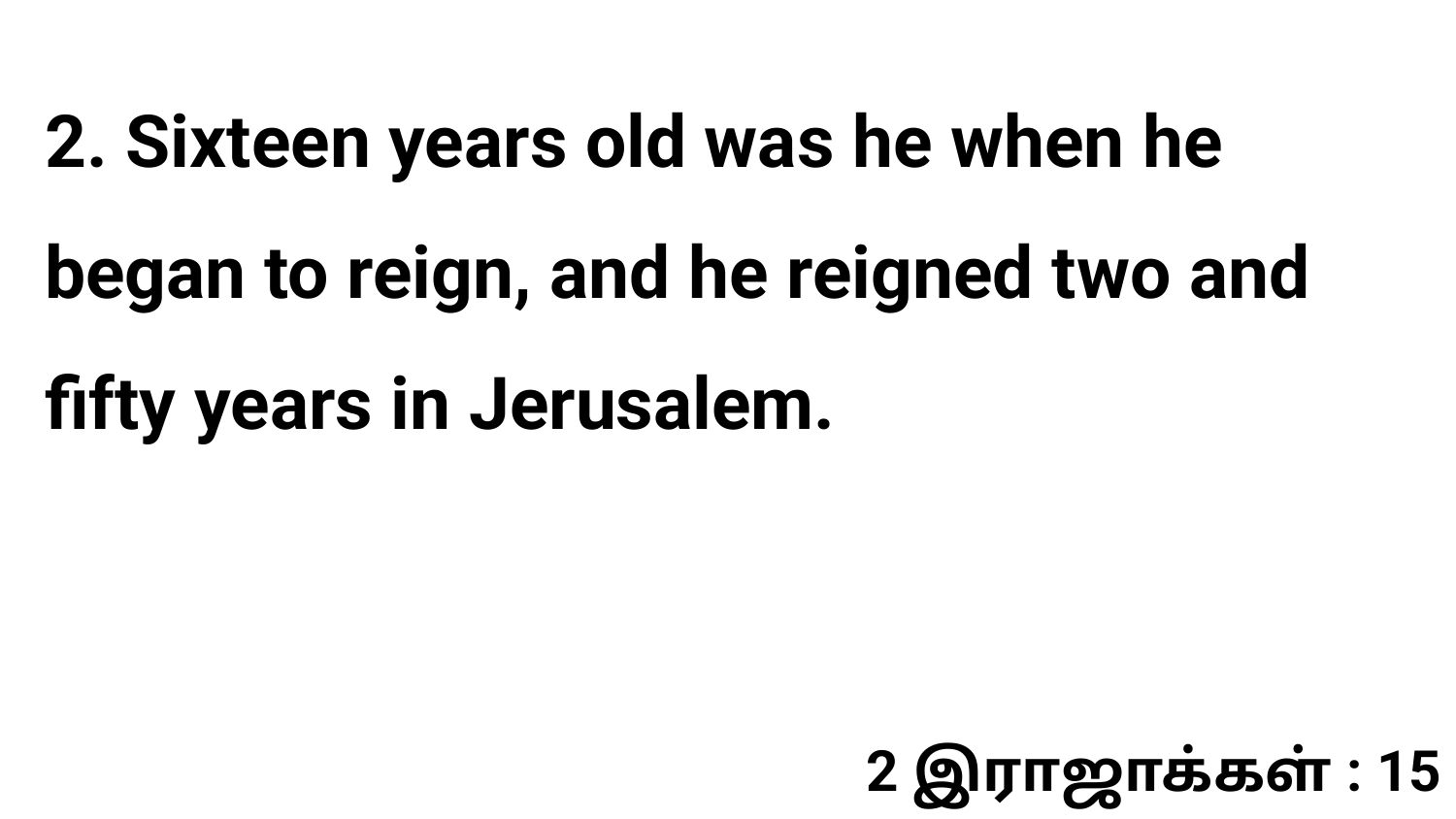

2. Sixteen years old was he when he began to reign, and he reigned two and fifty years in Jerusalem.
2 இராஜாக்கள் : 15